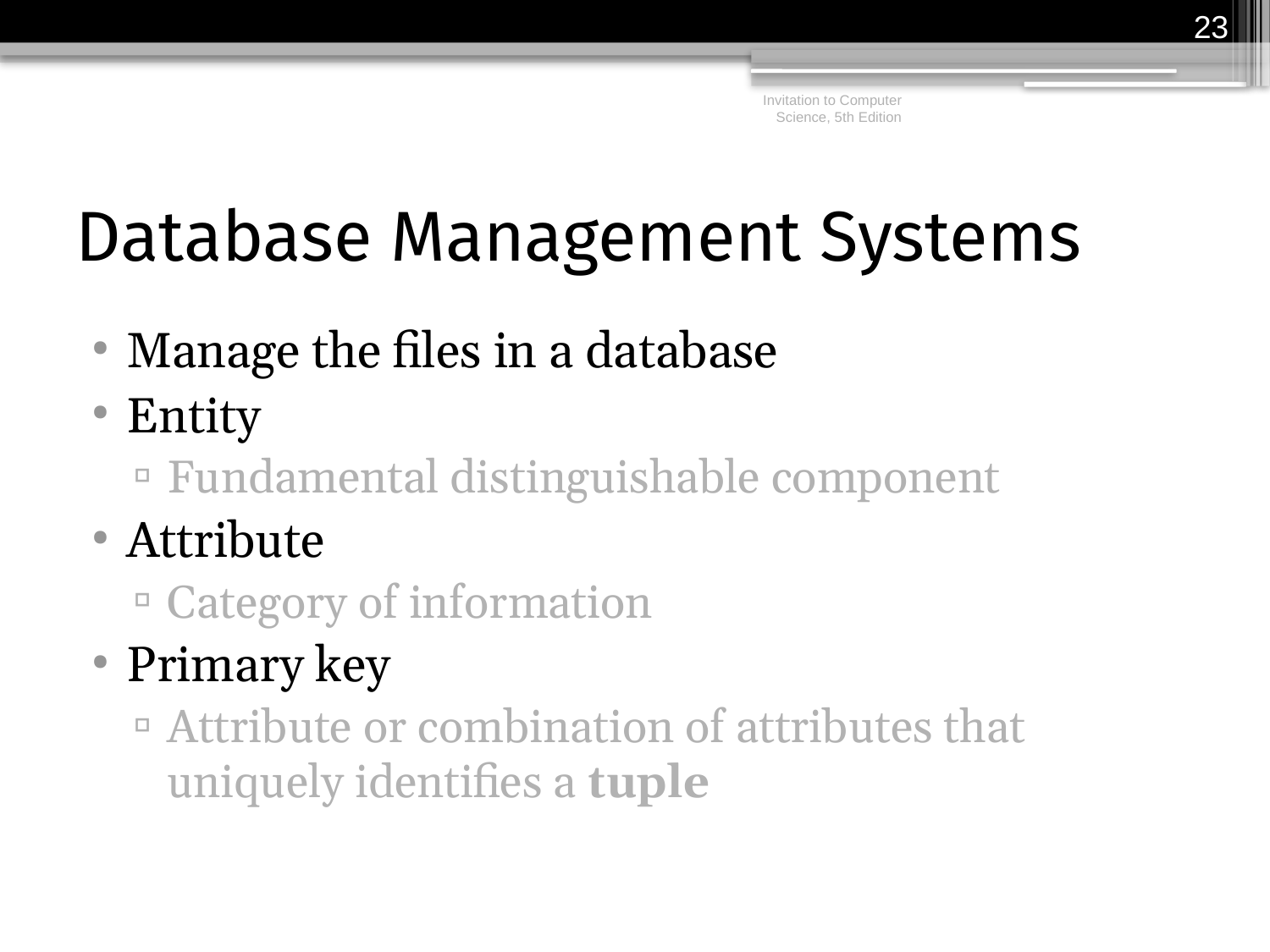

23
Invitation to Computer Science, 5th Edition
# Database Management Systems
Manage the files in a database
Entity
Fundamental distinguishable component
Attribute
Category of information
Primary key
Attribute or combination of attributes that uniquely identifies a tuple